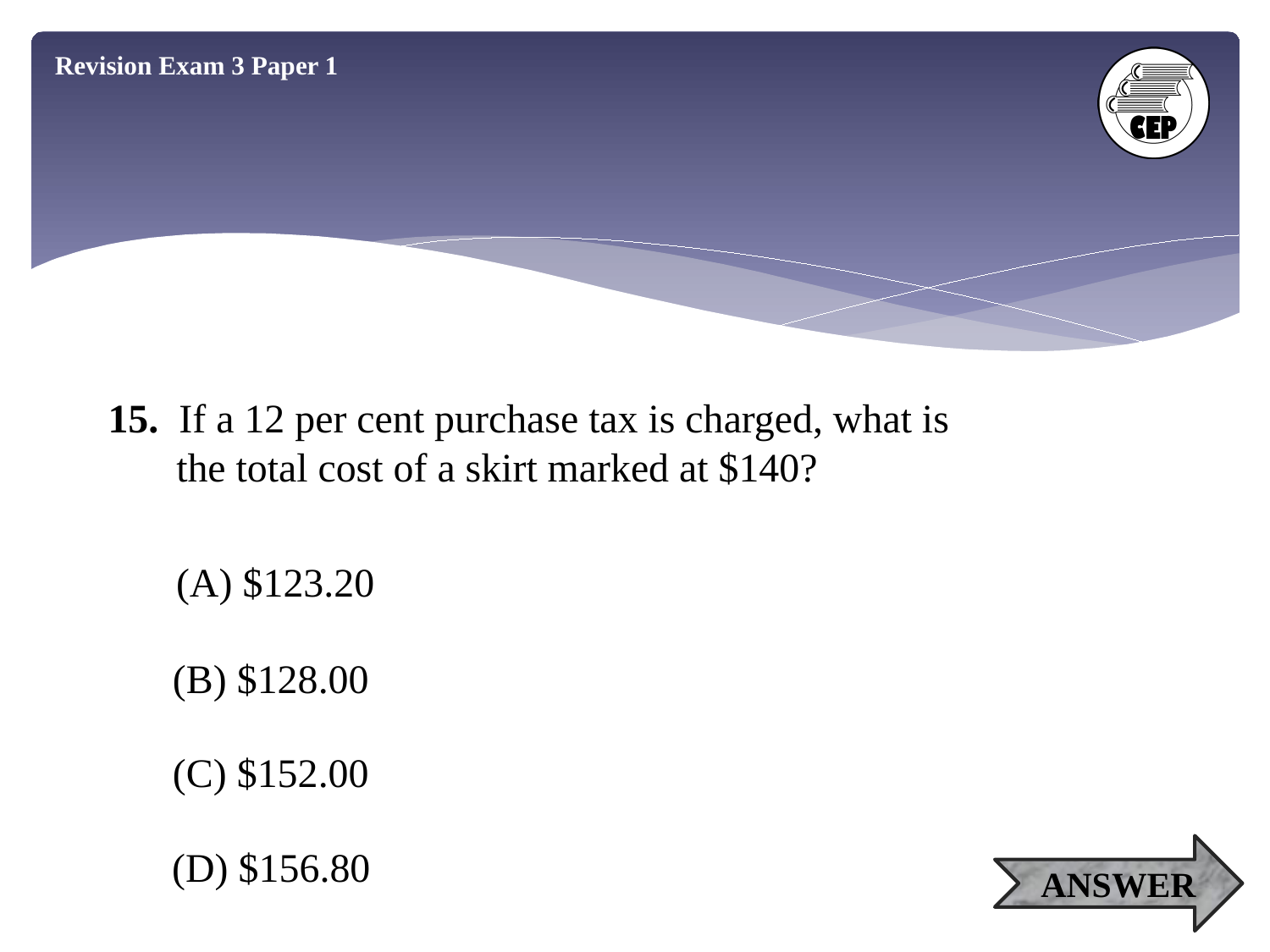

Revision Exam 3 Paper 1
15.  If a 12 per cent purchase tax is charged, what is
   the total cost of a skirt marked at $140?
(A) $123.20
(B) $128.00
(C) $152.00
(D) $156.80
ANSWER